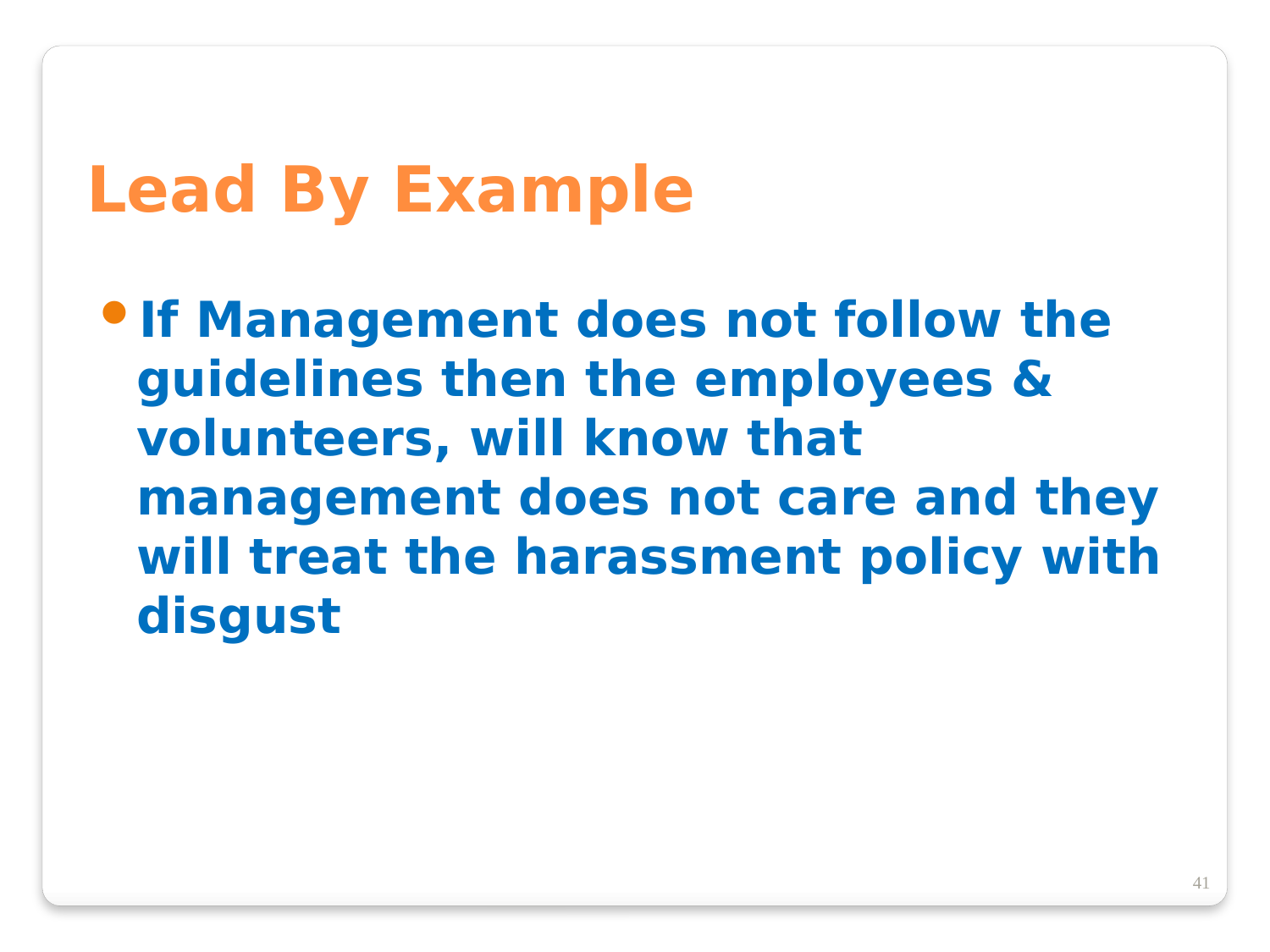

Lead By Example

If Management does not follow the guidelines then the employees & volunteers, will know that management does not care and they will treat the harassment policy with disgust

41